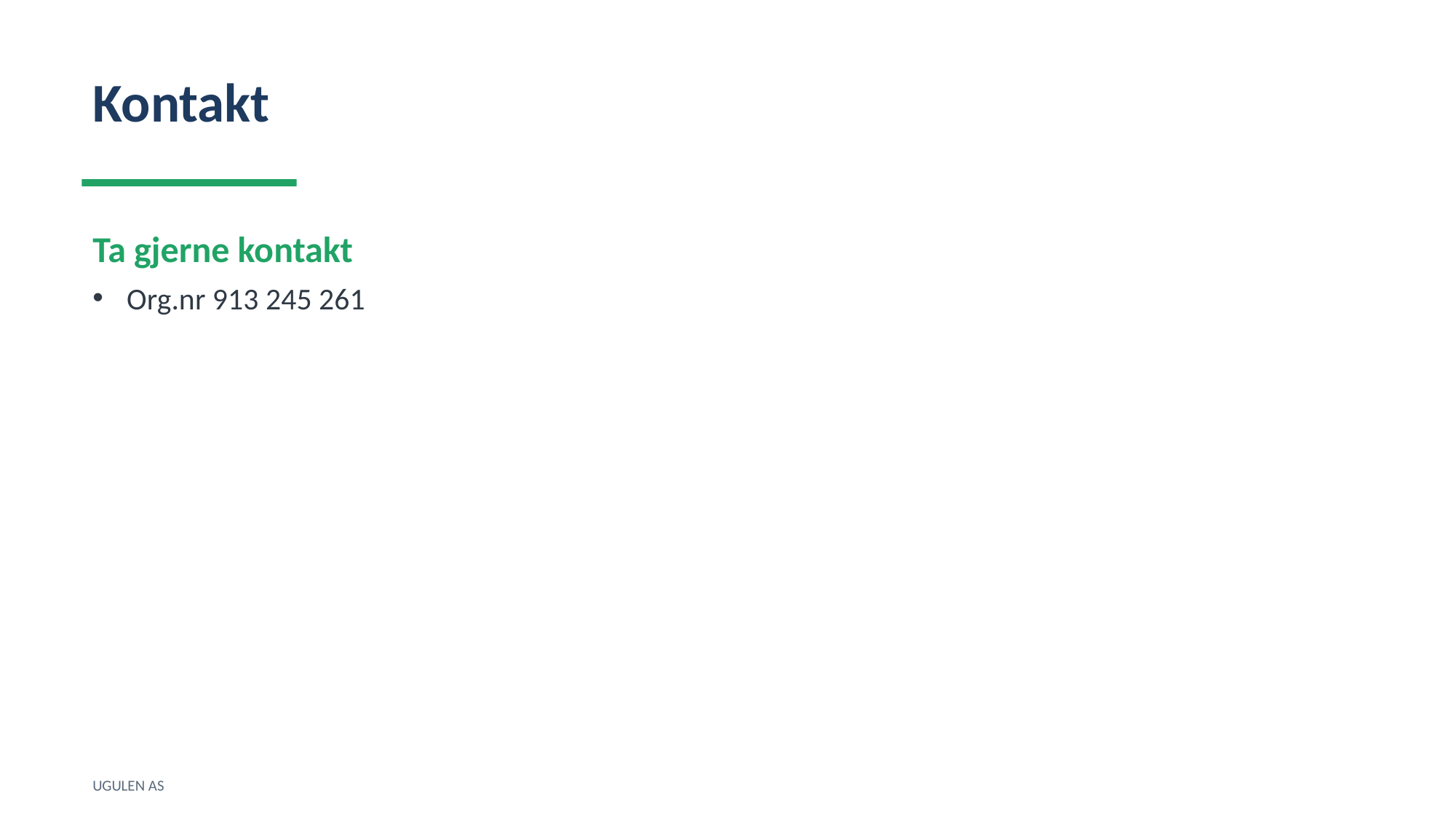

Kontakt

Ta gjerne kontakt
Org.nr 913 245 261
UGULEN AS